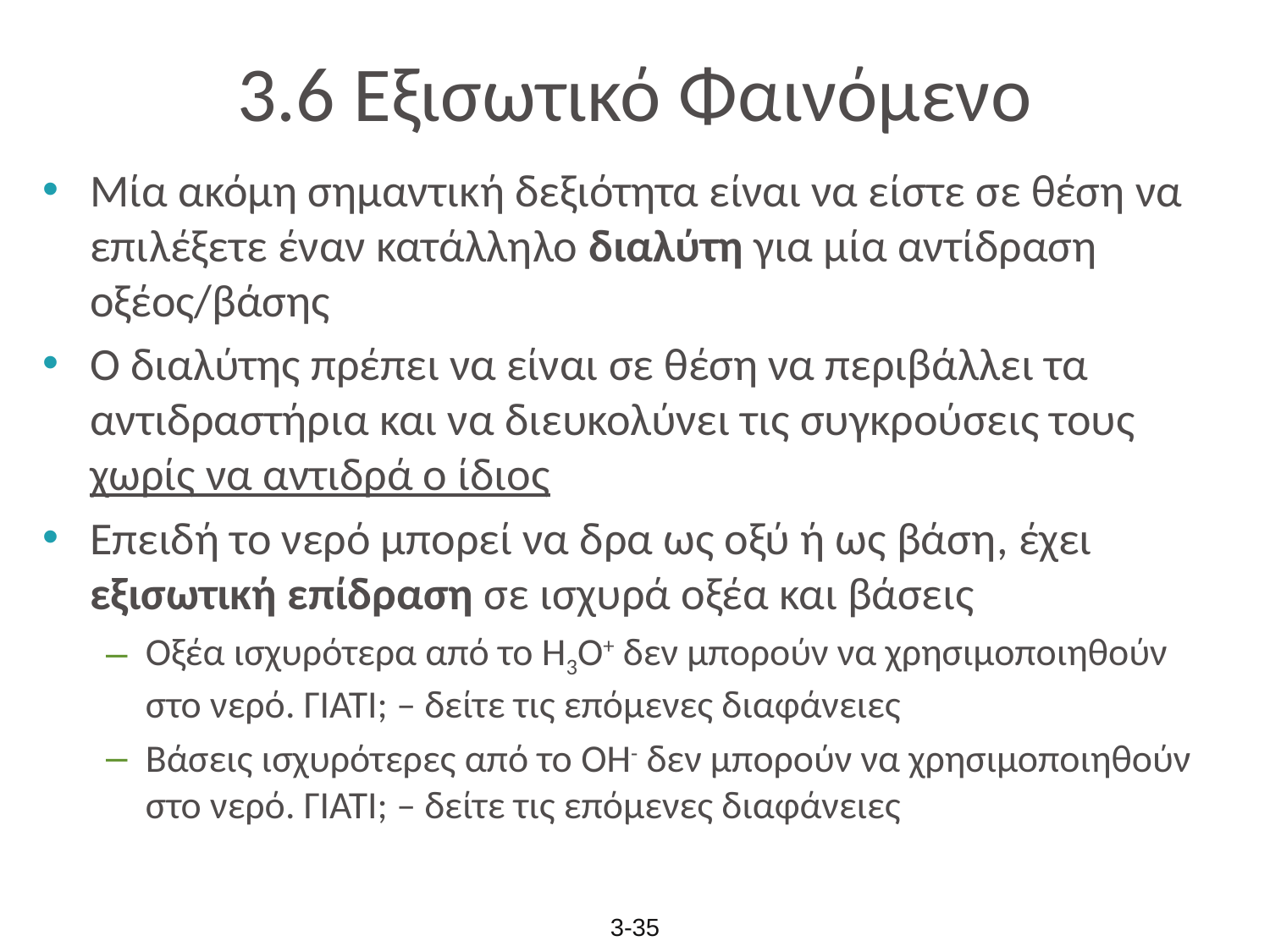

# 3.6 Εξισωτικό Φαινόμενο
Μία ακόμη σημαντική δεξιότητα είναι να είστε σε θέση να επιλέξετε έναν κατάλληλο διαλύτη για μία αντίδραση οξέος/βάσης
Ο διαλύτης πρέπει να είναι σε θέση να περιβάλλει τα αντιδραστήρια και να διευκολύνει τις συγκρούσεις τους χωρίς να αντιδρά ο ίδιος
Επειδή το νερό μπορεί να δρα ως οξύ ή ως βάση, έχει εξισωτική επίδραση σε ισχυρά οξέα και βάσεις
Οξέα ισχυρότερα από το H3O+ δεν μπορούν να χρησιμοποιηθούν στο νερό. ΓΙΑΤΙ; – δείτε τις επόμενες διαφάνειες
Βάσεις ισχυρότερες από το OH- δεν μπορούν να χρησιμοποιηθούν στο νερό. ΓΙΑΤΙ; – δείτε τις επόμενες διαφάνειες
3-35